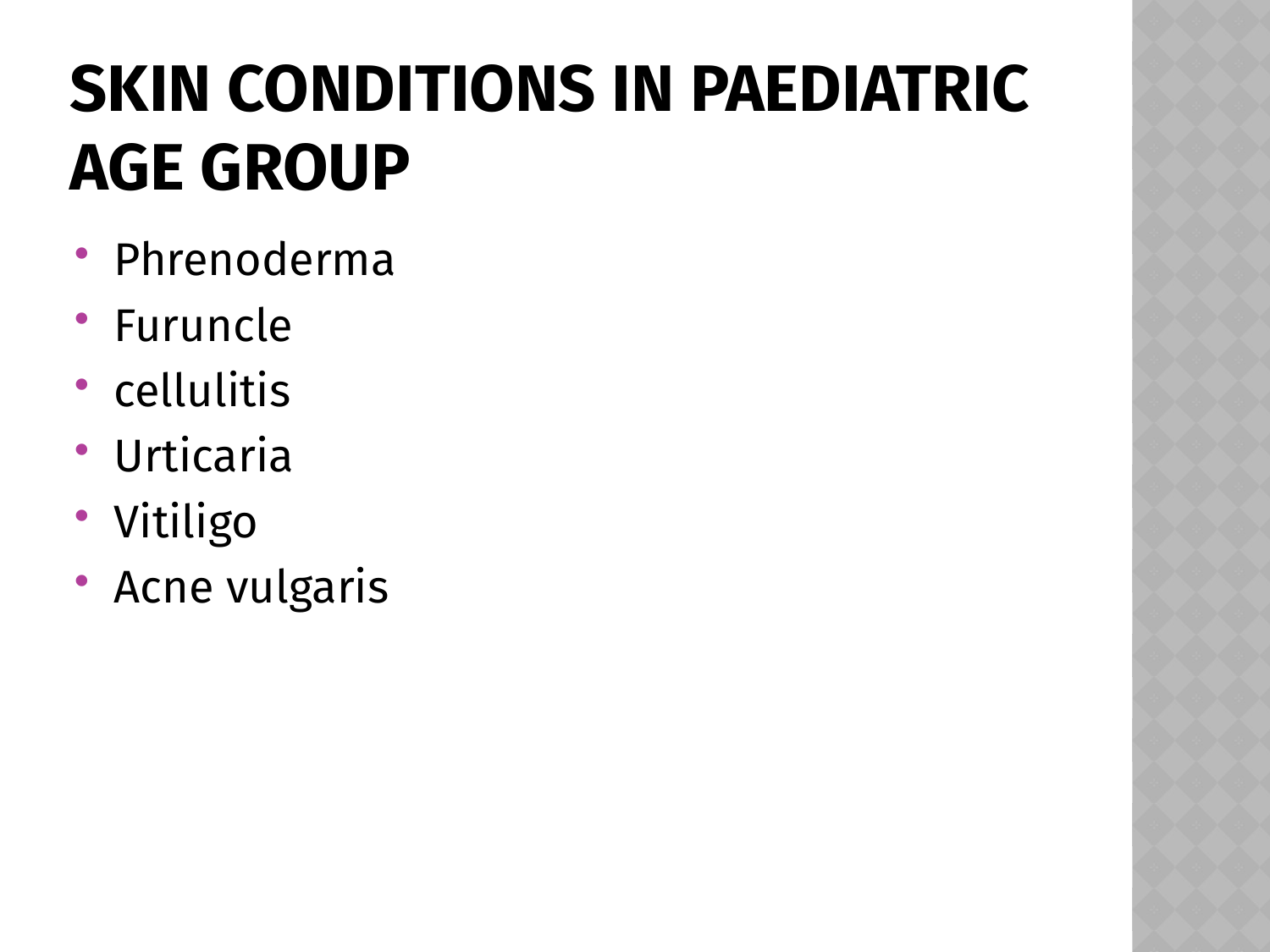

# Skin conditions in paediatric age group
Phrenoderma
Furuncle
cellulitis
Urticaria
Vitiligo
Acne vulgaris